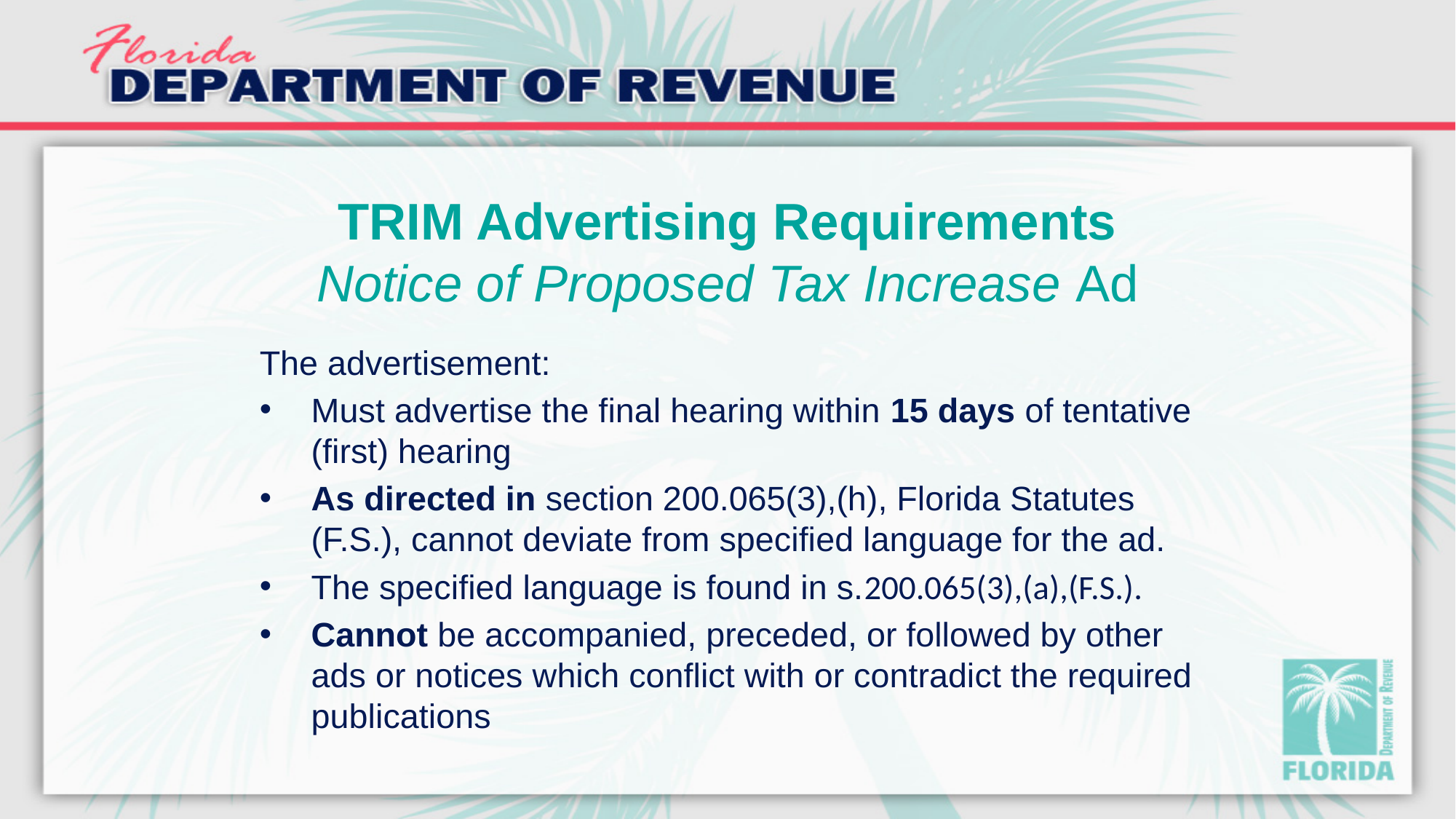

# TRIM Advertising Requirements Notice of Proposed Tax Increase Ad
The advertisement:
Must advertise the final hearing within 15 days of tentative (first) hearing
As directed in section 200.065(3),(h), Florida Statutes (F.S.), cannot deviate from specified language for the ad.
The specified language is found in s.200.065(3),(a),(F.S.).
Cannot be accompanied, preceded, or followed by other ads or notices which conflict with or contradict the required publications